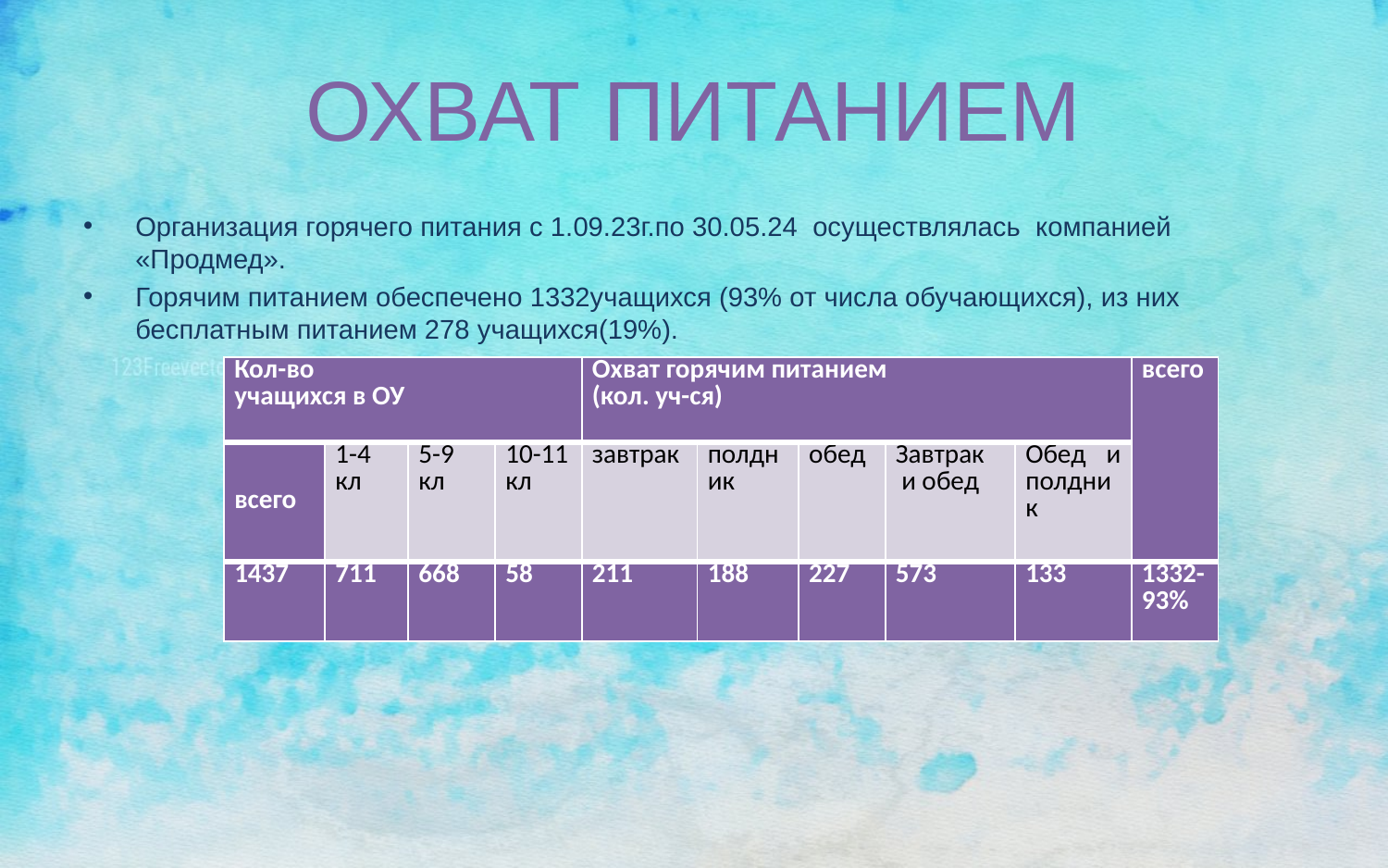

# ОХВАТ ПИТАНИЕМ
Организация горячего питания с 1.09.23г.по 30.05.24  осуществлялась  компанией «Продмед».
Горячим питанием обеспечено 1332учащихся (93% от числа обучающихся), из них бесплатным питанием 278 учащихся(19%).

| Кол-во учащихся в ОУ |  |  |  | Охват горячим питанием (кол. уч-ся) |  |  |  |  | всего |
| --- | --- | --- | --- | --- | --- | --- | --- | --- | --- |
| всего | 1-4 кл | 5-9 кл | 10-11 кл | завтрак | полдник | обед | Завтрак и обед | Обед и полдник |  |
| 1437 | 711 | 668 | 58 | 211 | 188 | 227 | 573 | 133 | 1332-93% |